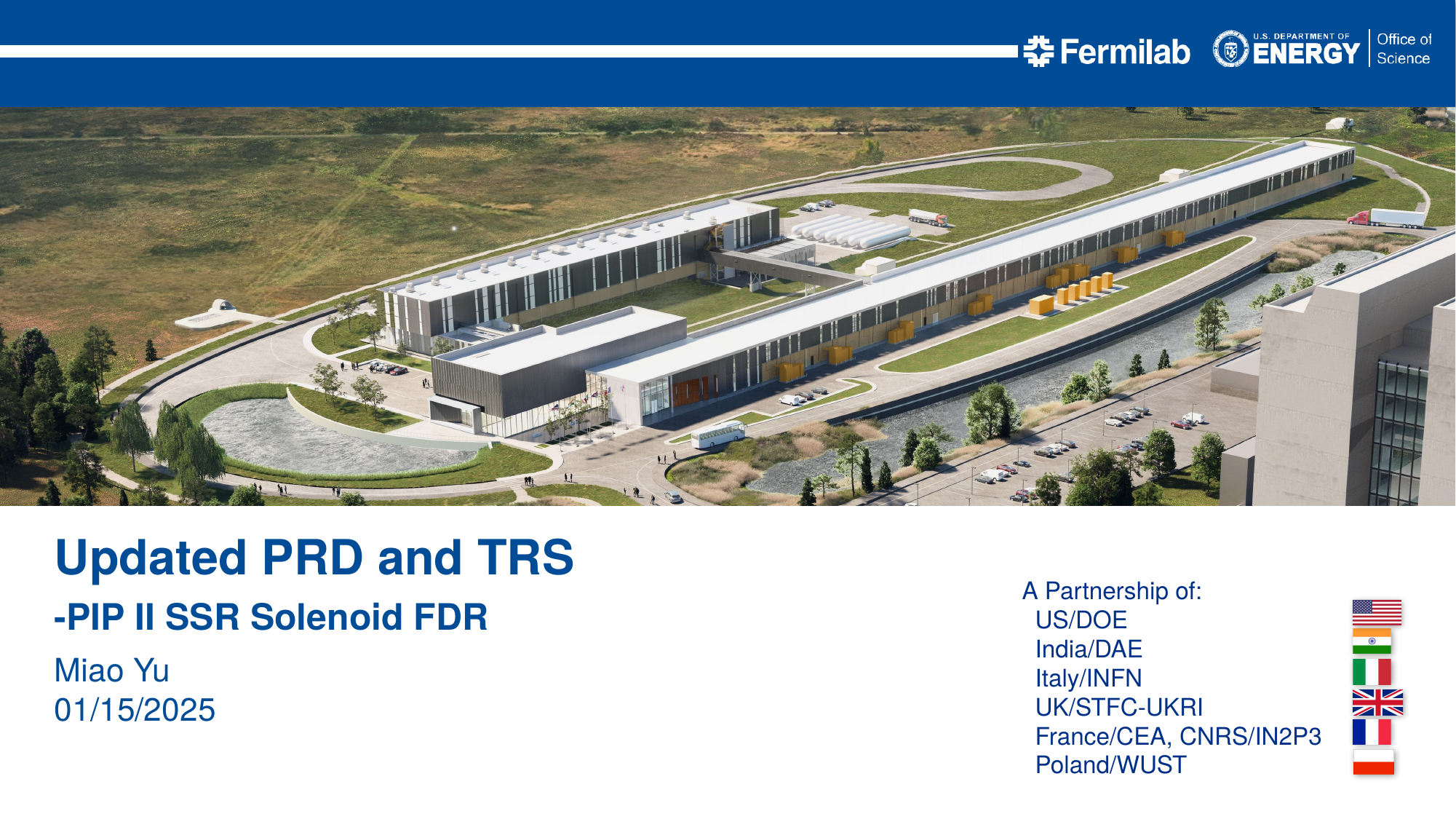

Updated PRD and TRS
-PIP II SSR Solenoid FDR
Miao Yu
01/15/2025